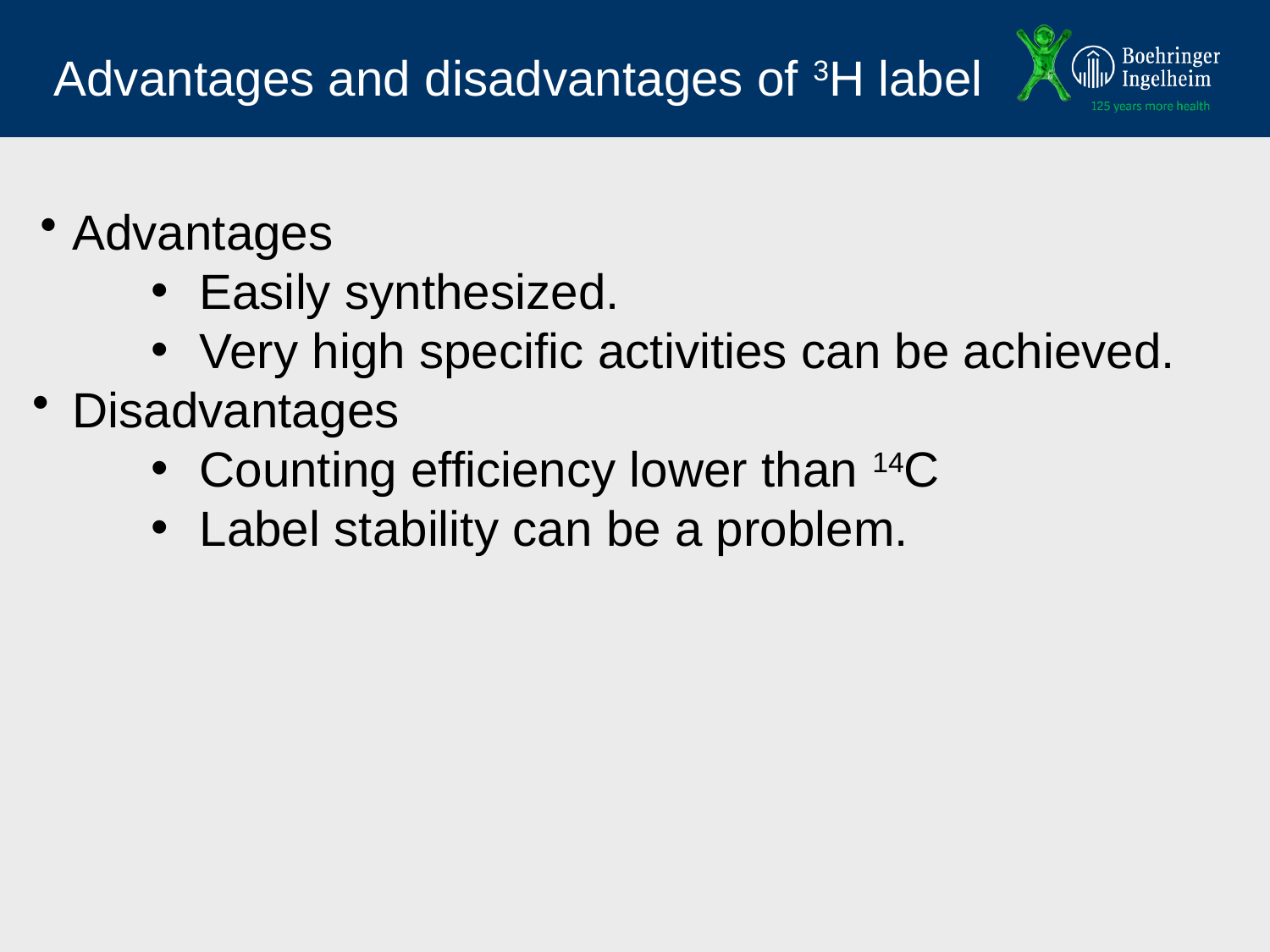

# Advantages and disadvantages of 3H label
Advantages
Easily synthesized.
Very high specific activities can be achieved.
Disadvantages
Counting efficiency lower than 14C
Label stability can be a problem.